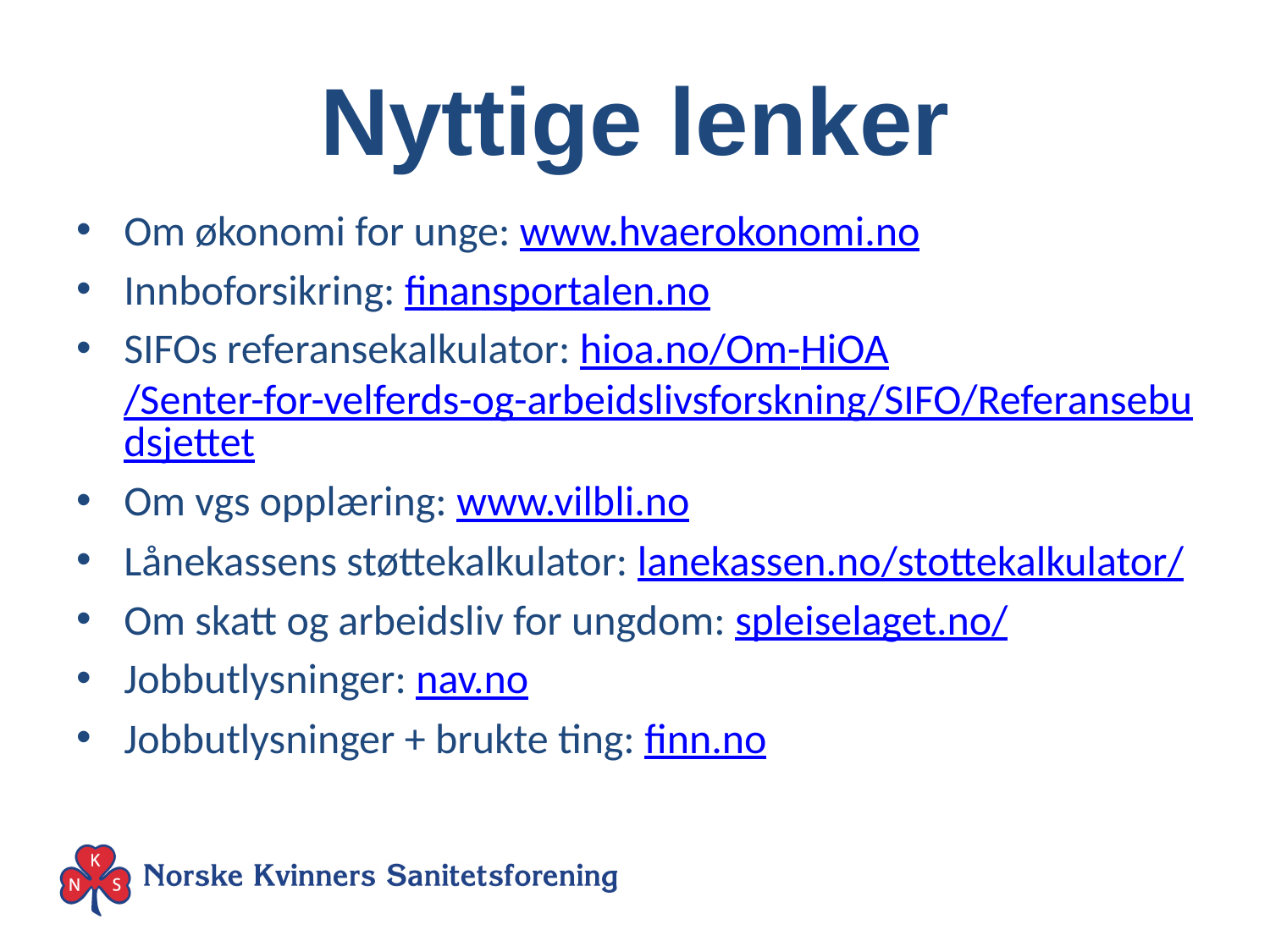

# Nyttige lenker
Om økonomi for unge: www.hvaerokonomi.no
Innboforsikring: finansportalen.no
SIFOs referansekalkulator: hioa.no/Om-HiOA/Senter-for-velferds-og-arbeidslivsforskning/SIFO/Referansebudsjettet
Om vgs opplæring: www.vilbli.no
Lånekassens støttekalkulator: lanekassen.no/stottekalkulator/
Om skatt og arbeidsliv for ungdom: spleiselaget.no/
Jobbutlysninger: nav.no
Jobbutlysninger + brukte ting: finn.no